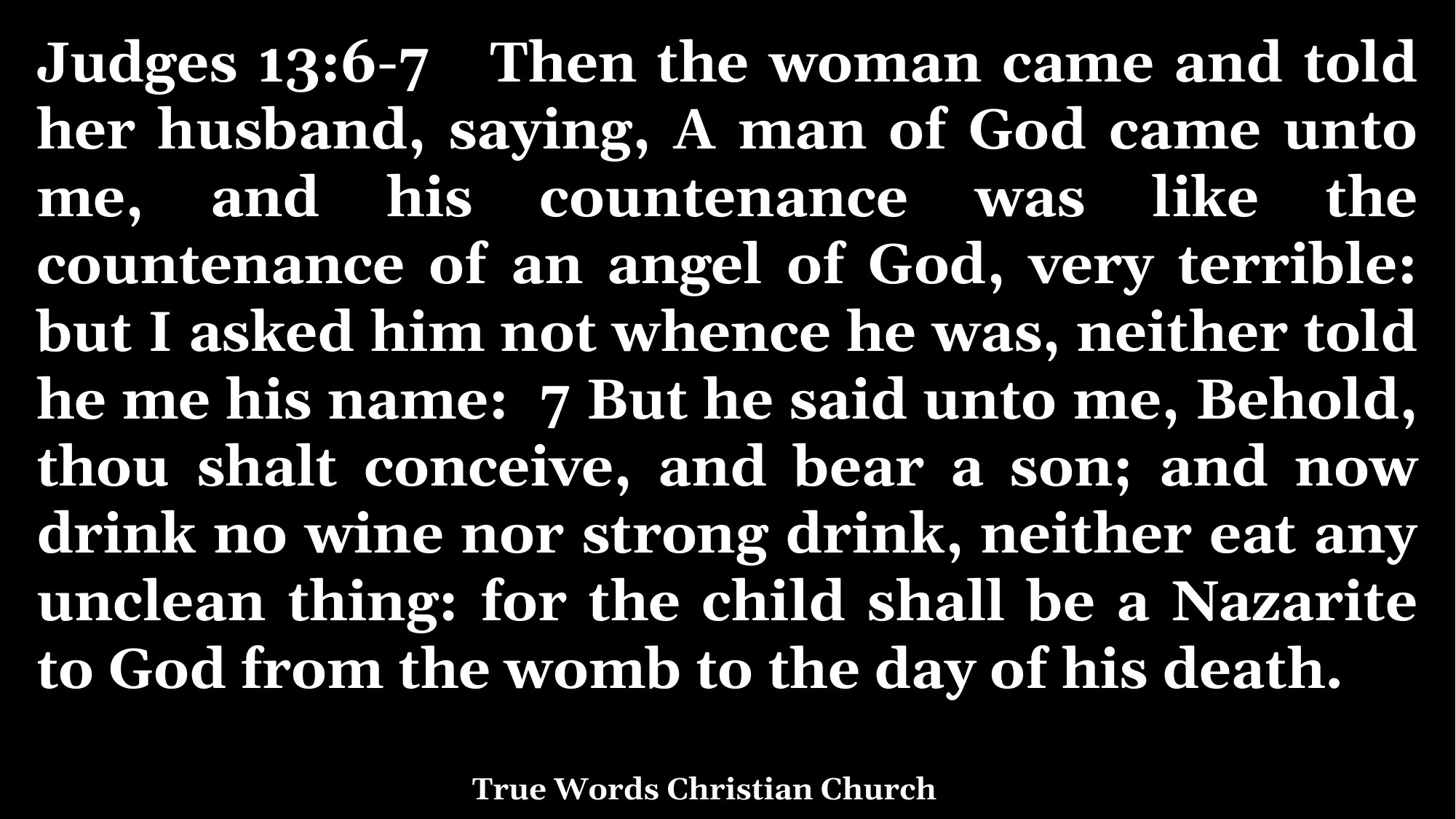

Judges 13:6-7   Then the woman came and told her husband, saying, A man of God came unto me, and his countenance was like the countenance of an angel of God, very terrible: but I asked him not whence he was, neither told he me his name:  7 But he said unto me, Behold, thou shalt conceive, and bear a son; and now drink no wine nor strong drink, neither eat any unclean thing: for the child shall be a Nazarite to God from the womb to the day of his death.
True Words Christian Church